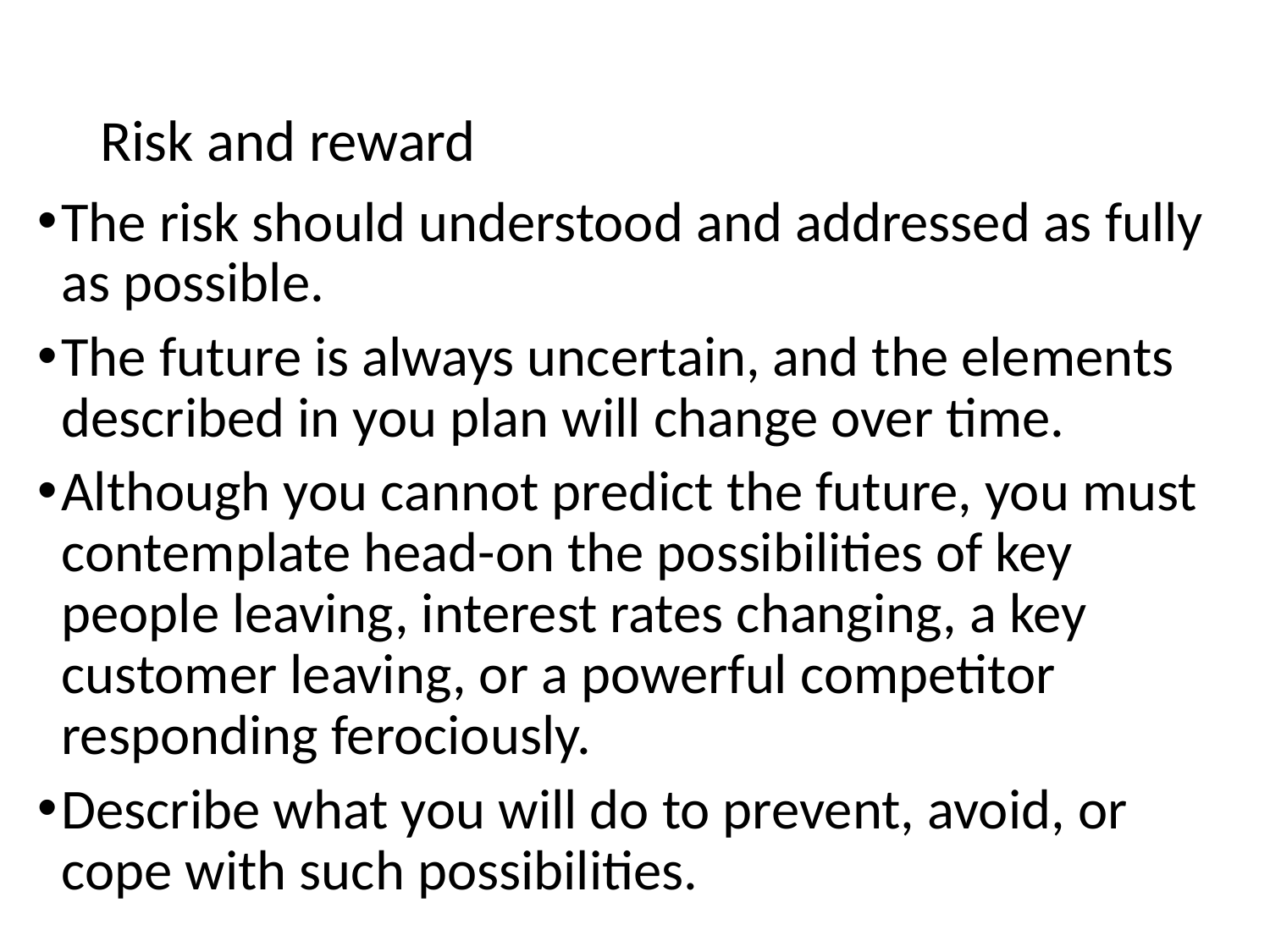

# Risk and reward
The risk should understood and addressed as fully as possible.
The future is always uncertain, and the elements described in you plan will change over time.
Although you cannot predict the future, you must contemplate head-on the possibilities of key people leaving, interest rates changing, a key customer leaving, or a powerful competitor responding ferociously.
Describe what you will do to prevent, avoid, or cope with such possibilities.